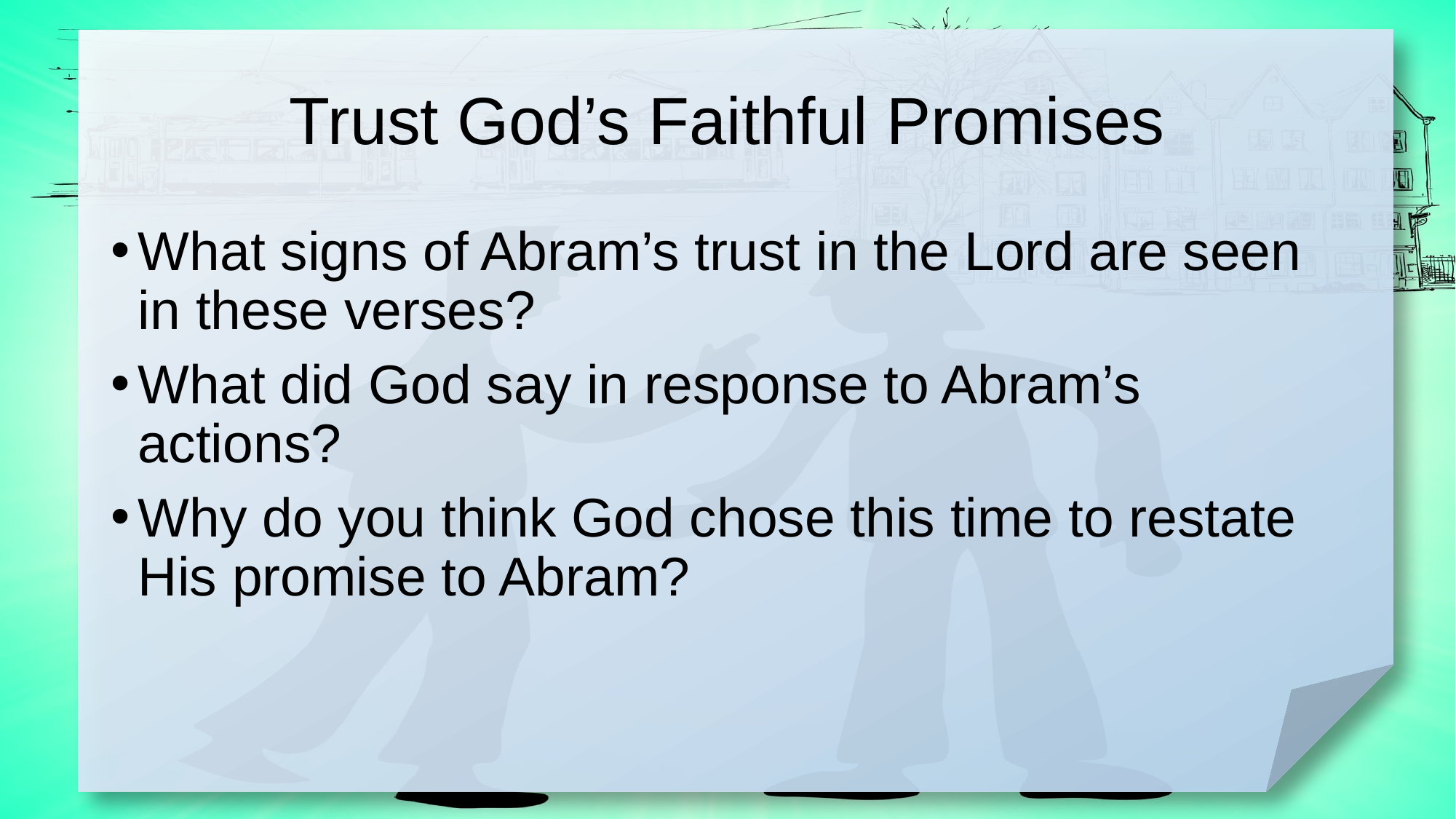

# Trust God’s Faithful Promises
What signs of Abram’s trust in the Lord are seen in these verses?
What did God say in response to Abram’s actions?
Why do you think God chose this time to restate His promise to Abram?